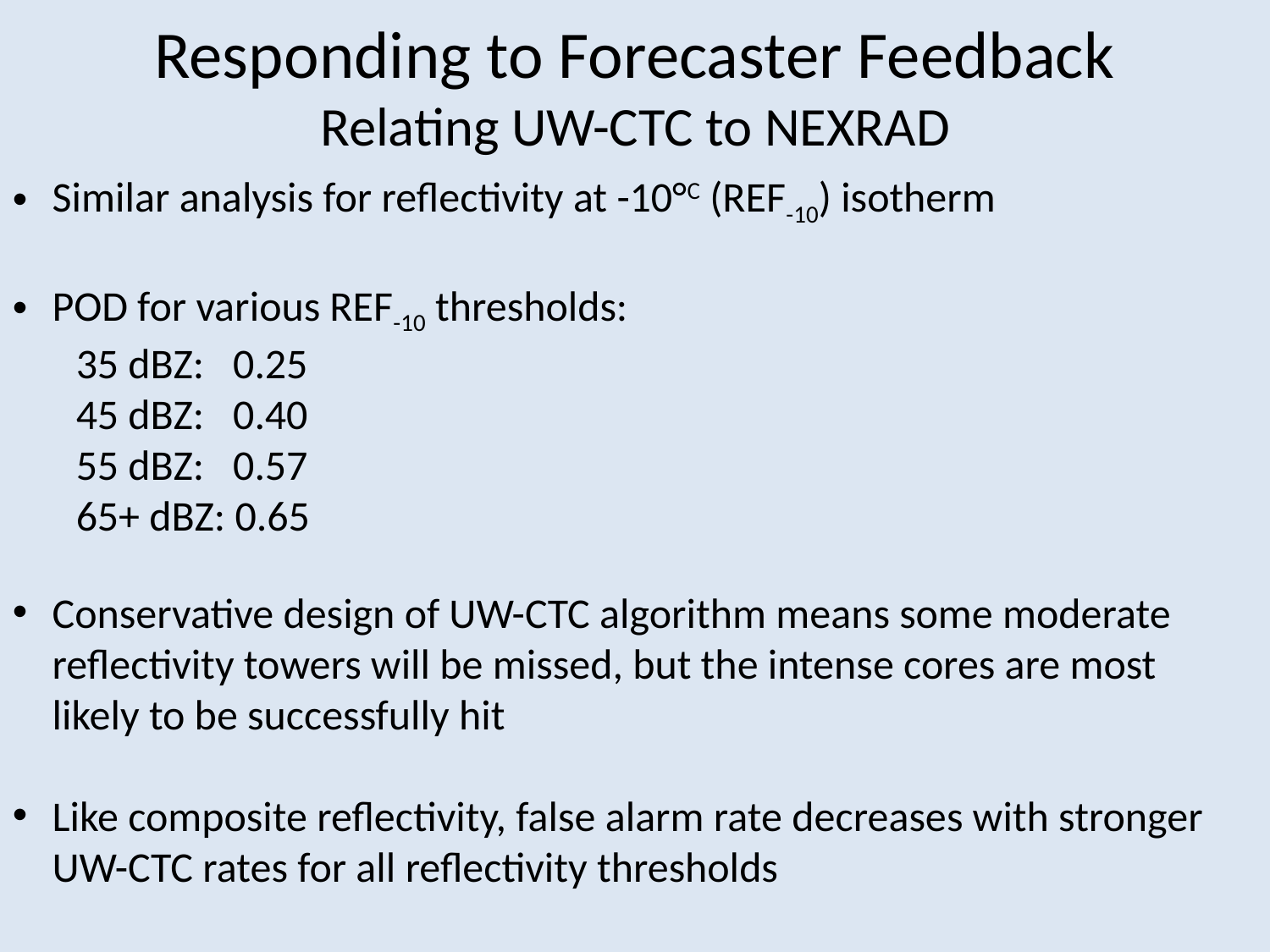

# Responding to Forecaster Feedback Relating UW-CTC to NEXRAD
Similar analysis for reflectivity at -10°C (REF-10) isotherm

POD for various REF-10 thresholds:
35 dBZ:   0.25
45 dBZ:   0.40
55 dBZ:   0.57
65+ dBZ: 0.65

Conservative design of UW-CTC algorithm means some moderate reflectivity towers will be missed, but the intense cores are most likely to be successfully hit

Like composite reflectivity, false alarm rate decreases with stronger UW-CTC rates for all reflectivity thresholds